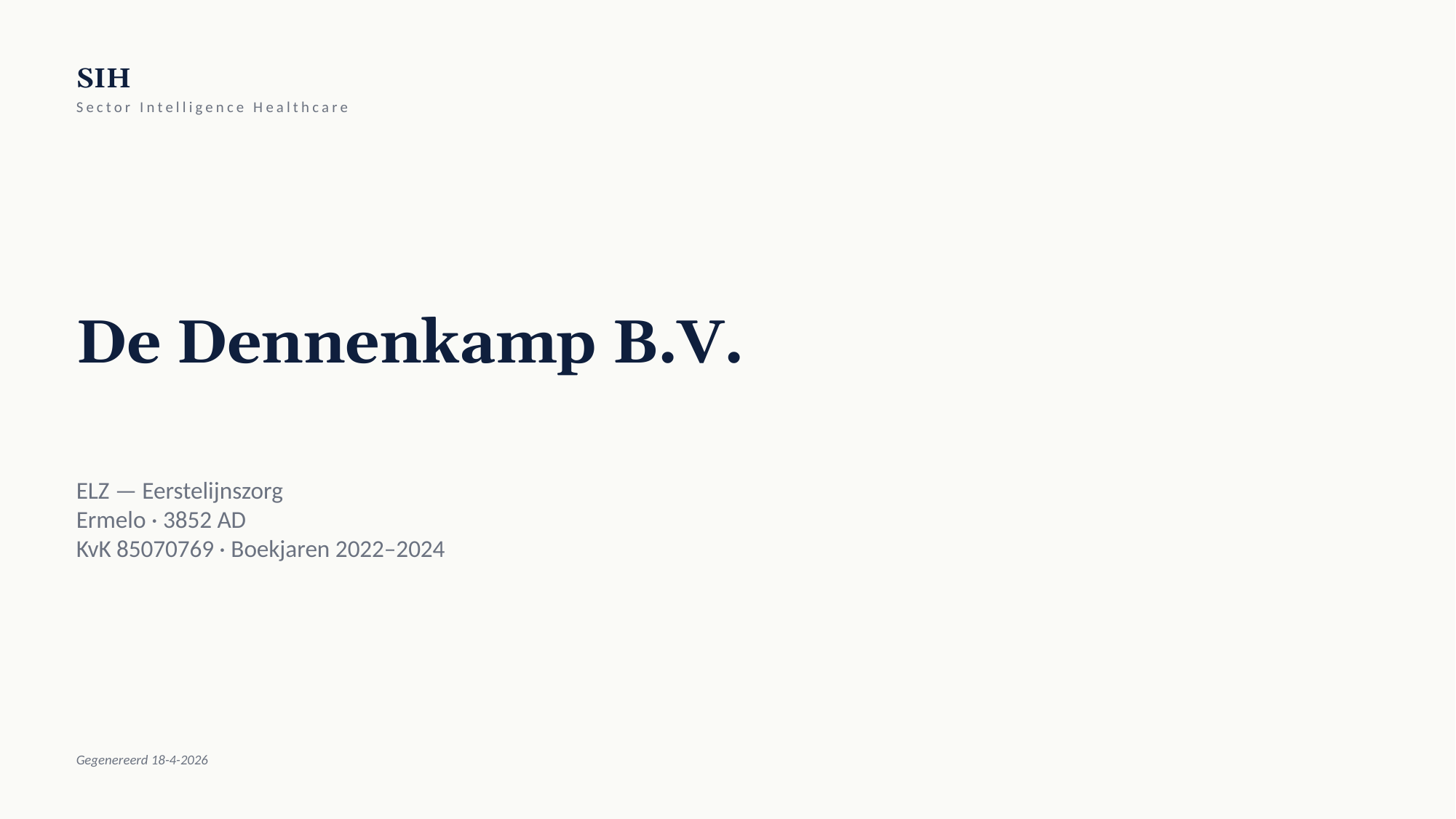

SIH
Sector Intelligence Healthcare
De Dennenkamp B.V.
ELZ — Eerstelijnszorg
Ermelo · 3852 AD
KvK 85070769 · Boekjaren 2022–2024
Gegenereerd 18-4-2026